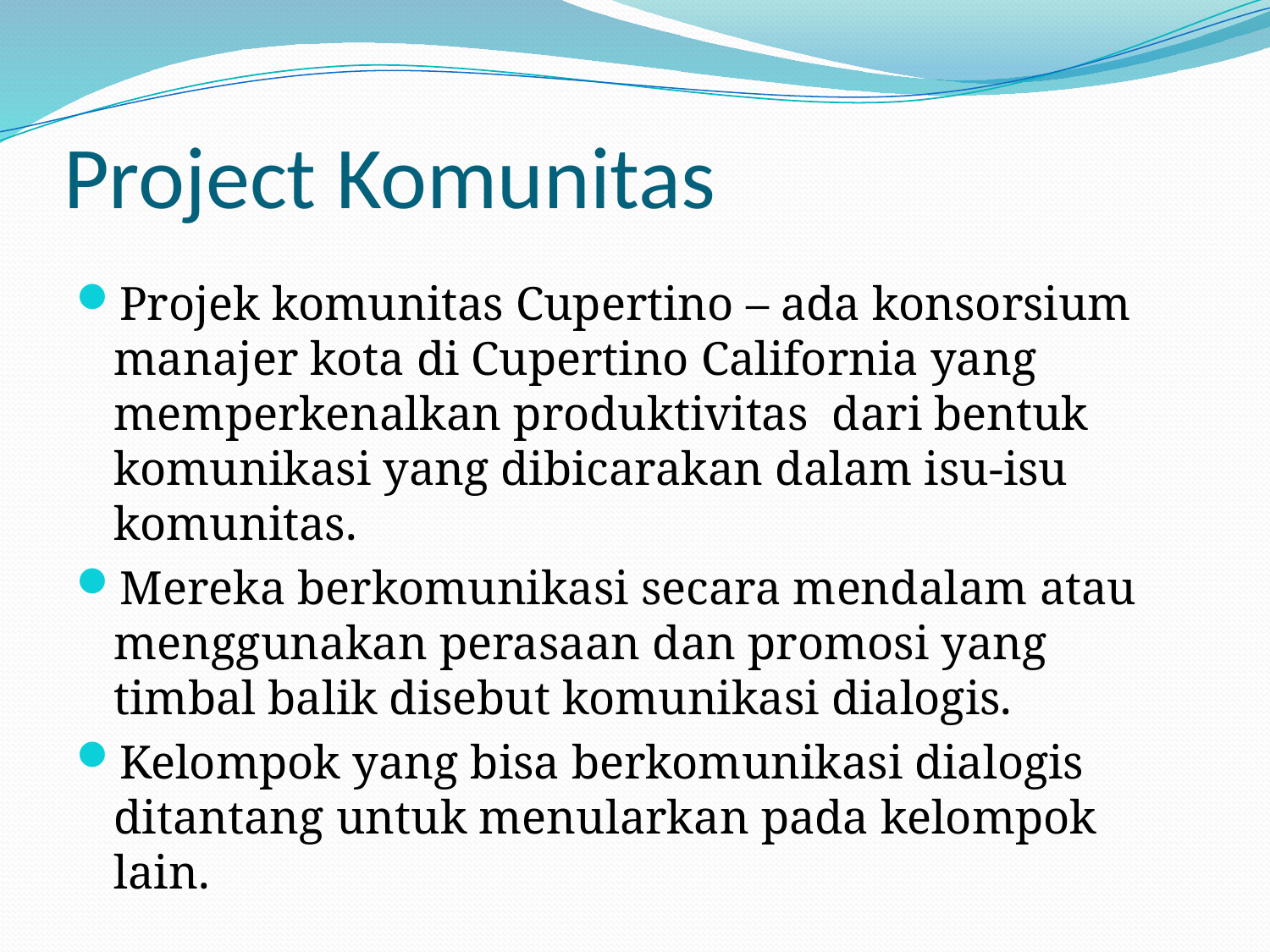

# Project Komunitas
Projek komunitas Cupertino – ada konsorsium manajer kota di Cupertino California yang memperkenalkan produktivitas  dari bentuk komunikasi yang dibicarakan dalam isu-isu komunitas.
Mereka berkomunikasi secara mendalam atau menggunakan perasaan dan promosi yang timbal balik disebut komunikasi dialogis.
Kelompok yang bisa berkomunikasi dialogis ditantang untuk menularkan pada kelompok lain.